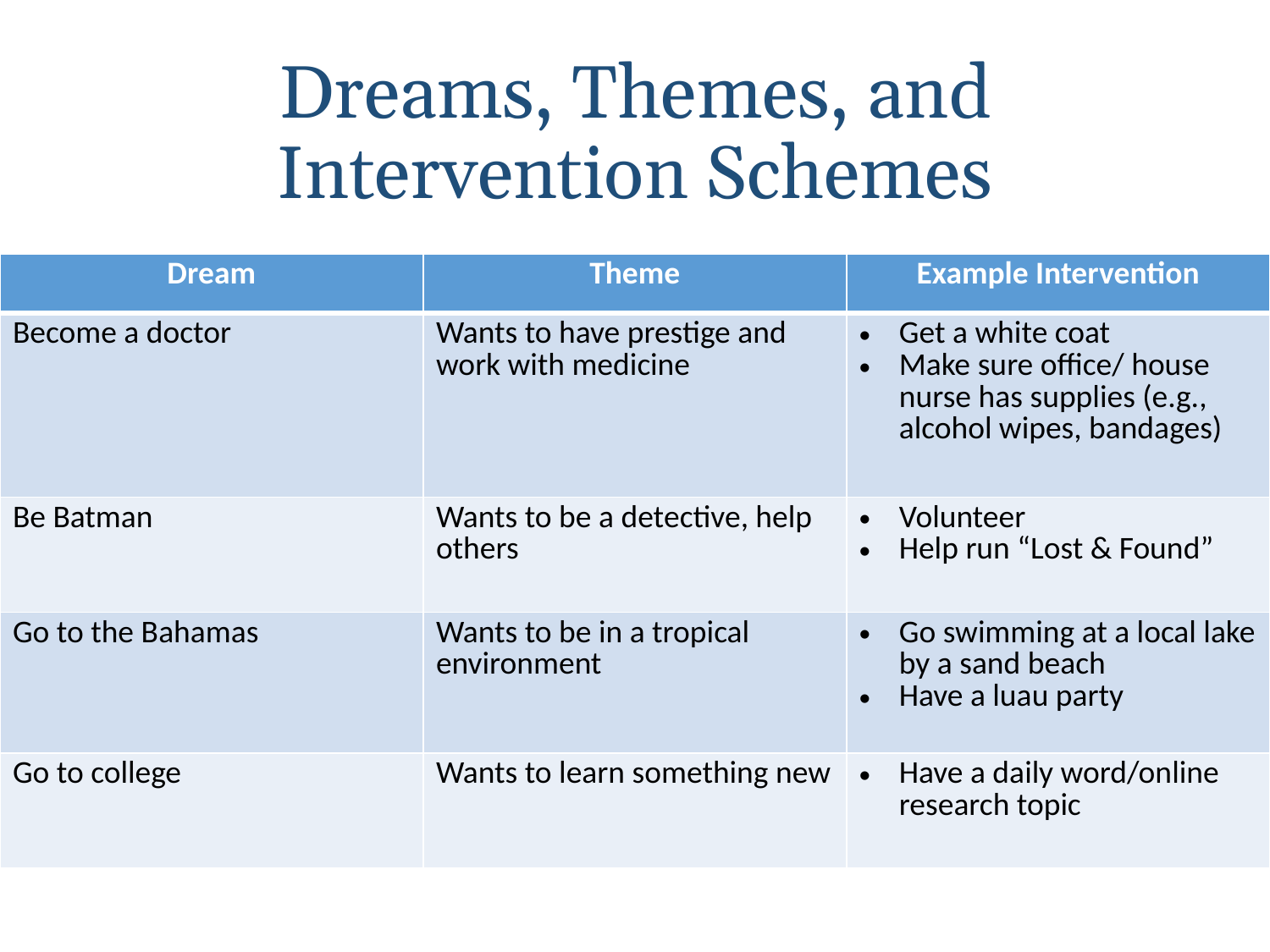

# Dreams, Themes, and Intervention Schemes
| Dream | Theme | Example Intervention |
| --- | --- | --- |
| Become a doctor | Wants to have prestige and work with medicine | Get a white coat Make sure office/ house nurse has supplies (e.g., alcohol wipes, bandages) |
| Be Batman | Wants to be a detective, help others | Volunteer Help run “Lost & Found” |
| Go to the Bahamas | Wants to be in a tropical environment | Go swimming at a local lake by a sand beach Have a luau party |
| Go to college | Wants to learn something new | Have a daily word/online research topic |